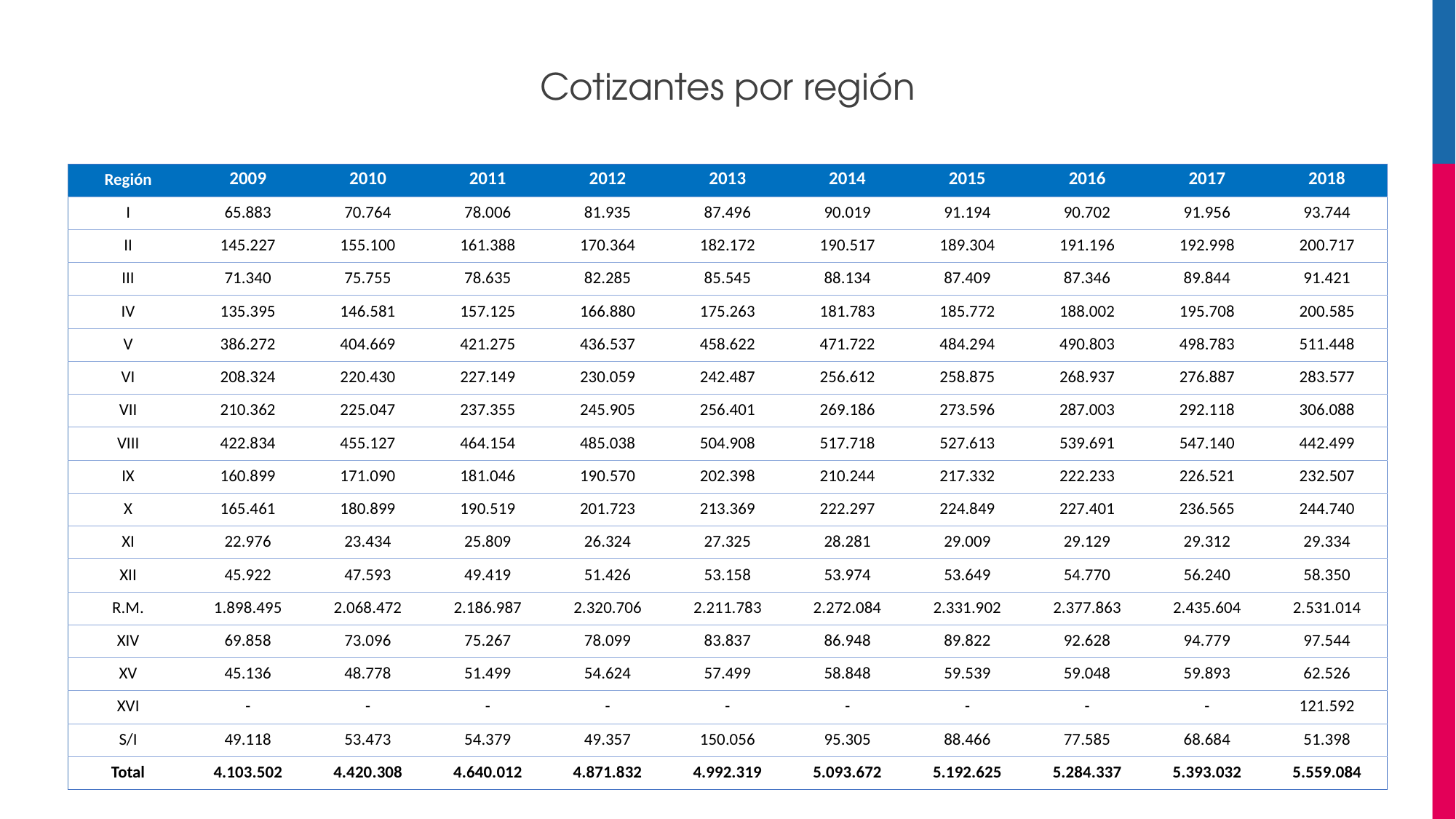

# Cotizantes por región
| Región | 2009 | 2010 | 2011 | 2012 | 2013 | 2014 | 2015 | 2016 | 2017 | 2018 |
| --- | --- | --- | --- | --- | --- | --- | --- | --- | --- | --- |
| I | 65.883 | 70.764 | 78.006 | 81.935 | 87.496 | 90.019 | 91.194 | 90.702 | 91.956 | 93.744 |
| II | 145.227 | 155.100 | 161.388 | 170.364 | 182.172 | 190.517 | 189.304 | 191.196 | 192.998 | 200.717 |
| III | 71.340 | 75.755 | 78.635 | 82.285 | 85.545 | 88.134 | 87.409 | 87.346 | 89.844 | 91.421 |
| IV | 135.395 | 146.581 | 157.125 | 166.880 | 175.263 | 181.783 | 185.772 | 188.002 | 195.708 | 200.585 |
| V | 386.272 | 404.669 | 421.275 | 436.537 | 458.622 | 471.722 | 484.294 | 490.803 | 498.783 | 511.448 |
| VI | 208.324 | 220.430 | 227.149 | 230.059 | 242.487 | 256.612 | 258.875 | 268.937 | 276.887 | 283.577 |
| VII | 210.362 | 225.047 | 237.355 | 245.905 | 256.401 | 269.186 | 273.596 | 287.003 | 292.118 | 306.088 |
| VIII | 422.834 | 455.127 | 464.154 | 485.038 | 504.908 | 517.718 | 527.613 | 539.691 | 547.140 | 442.499 |
| IX | 160.899 | 171.090 | 181.046 | 190.570 | 202.398 | 210.244 | 217.332 | 222.233 | 226.521 | 232.507 |
| X | 165.461 | 180.899 | 190.519 | 201.723 | 213.369 | 222.297 | 224.849 | 227.401 | 236.565 | 244.740 |
| XI | 22.976 | 23.434 | 25.809 | 26.324 | 27.325 | 28.281 | 29.009 | 29.129 | 29.312 | 29.334 |
| XII | 45.922 | 47.593 | 49.419 | 51.426 | 53.158 | 53.974 | 53.649 | 54.770 | 56.240 | 58.350 |
| R.M. | 1.898.495 | 2.068.472 | 2.186.987 | 2.320.706 | 2.211.783 | 2.272.084 | 2.331.902 | 2.377.863 | 2.435.604 | 2.531.014 |
| XIV | 69.858 | 73.096 | 75.267 | 78.099 | 83.837 | 86.948 | 89.822 | 92.628 | 94.779 | 97.544 |
| XV | 45.136 | 48.778 | 51.499 | 54.624 | 57.499 | 58.848 | 59.539 | 59.048 | 59.893 | 62.526 |
| XVI | - | - | - | - | - | - | - | - | - | 121.592 |
| S/I | 49.118 | 53.473 | 54.379 | 49.357 | 150.056 | 95.305 | 88.466 | 77.585 | 68.684 | 51.398 |
| Total | 4.103.502 | 4.420.308 | 4.640.012 | 4.871.832 | 4.992.319 | 5.093.672 | 5.192.625 | 5.284.337 | 5.393.032 | 5.559.084 |